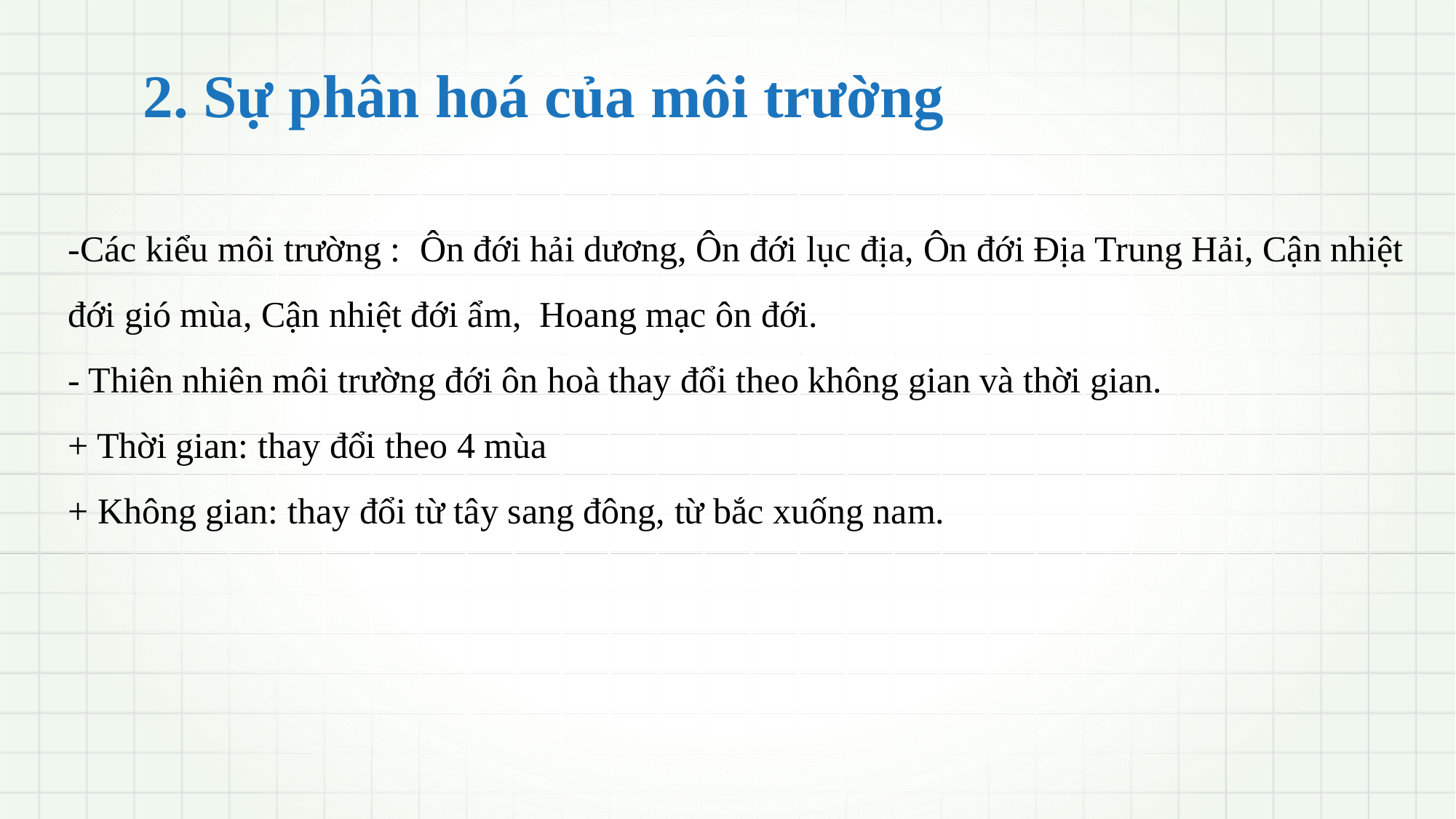

2. Sự phân hoá của môi trường
-Các kiểu môi trường :  Ôn đới hải dương, Ôn đới lục địa, Ôn đới Địa Trung Hải, Cận nhiệt đới gió mùa, Cận nhiệt đới ẩm,  Hoang mạc ôn đới.
- Thiên nhiên môi trường đới ôn hoà thay đổi theo không gian và thời gian.
+ Thời gian: thay đổi theo 4 mùa
+ Không gian: thay đổi từ tây sang đông, từ bắc xuống nam.